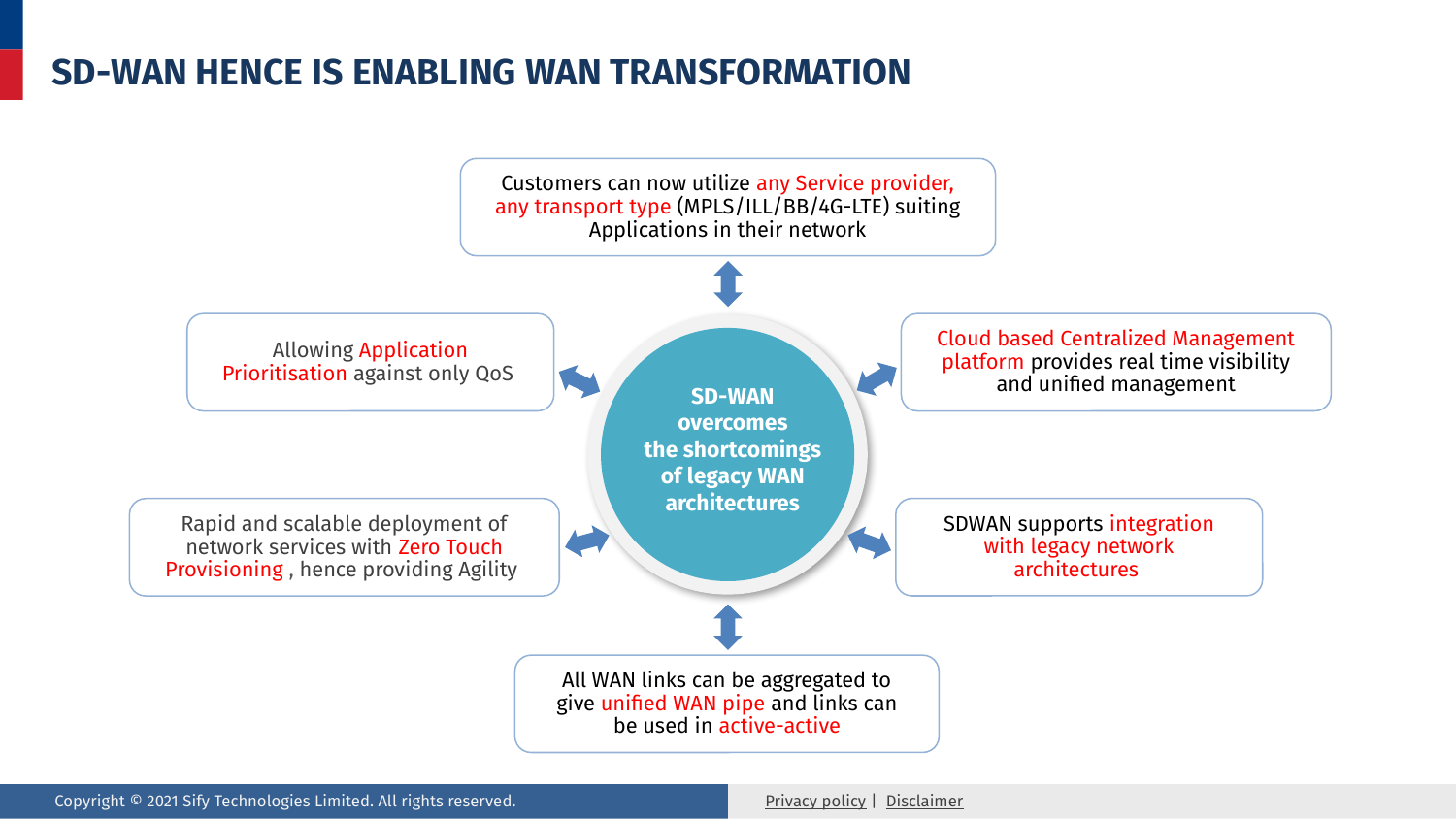

# SD-WAN HENCE IS enabling WAN Transformation
Customers can now utilize any Service provider, any transport type (MPLS/ILL/BB/4G-LTE) suiting Applications in their network

Allowing Application Prioritisation against only QoS
Cloud based Centralized Management platform provides real time visibility and unified management

SD-WAN overcomes
the shortcomings
of legacy WAN architectures
SDWAN supports integration with legacy network architectures
Rapid and scalable deployment of network services with Zero Touch Provisioning , hence providing Agility

All WAN links can be aggregated to give unified WAN pipe and links can be used in active-active